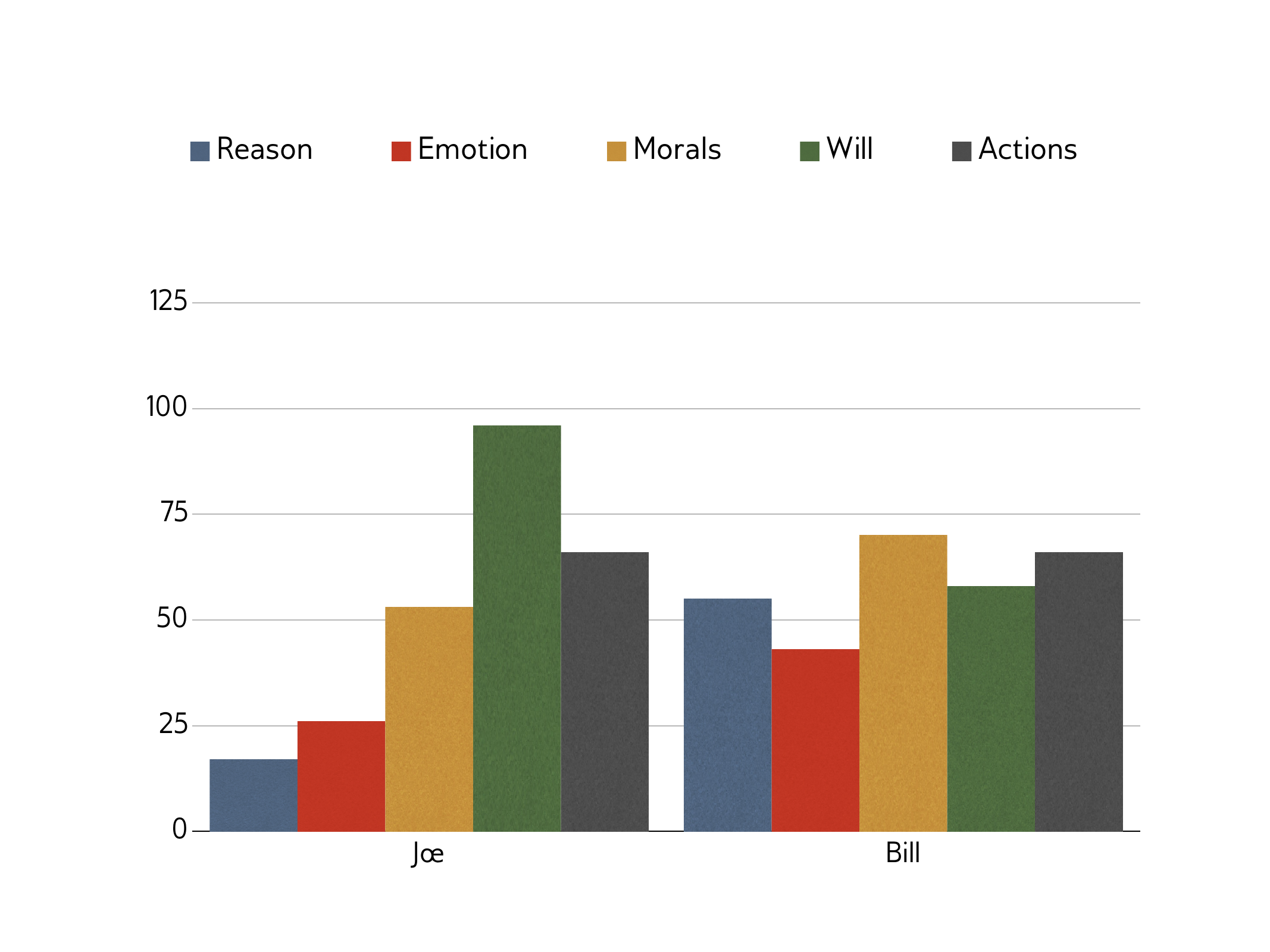

### Chart

| Category | Reason | Emotion | Morals | Will | Actions |
|---|---|---|---|---|---|
| Joe | 17.0 | 26.0 | 53.0 | 96.0 | 66.0 |
| Bill | 55.0 | 43.0 | 70.0 | 58.0 | 66.0 |